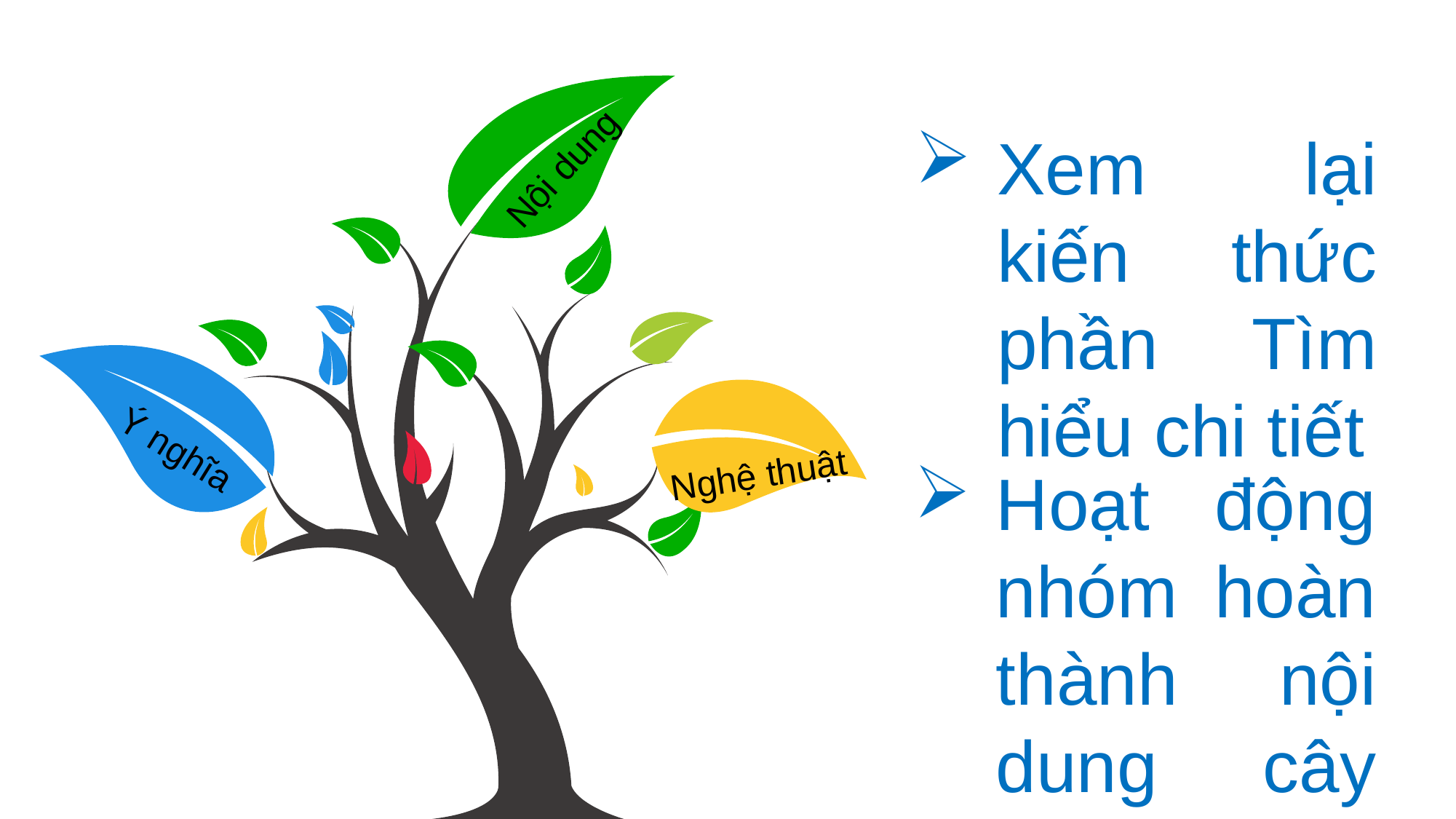

Xem lại kiến thức phần Tìm hiểu chi tiết
Nội dung

Ý nghĩa

Nghệ thuật
Hoạt động nhóm hoàn thành nội dung cây tư duy